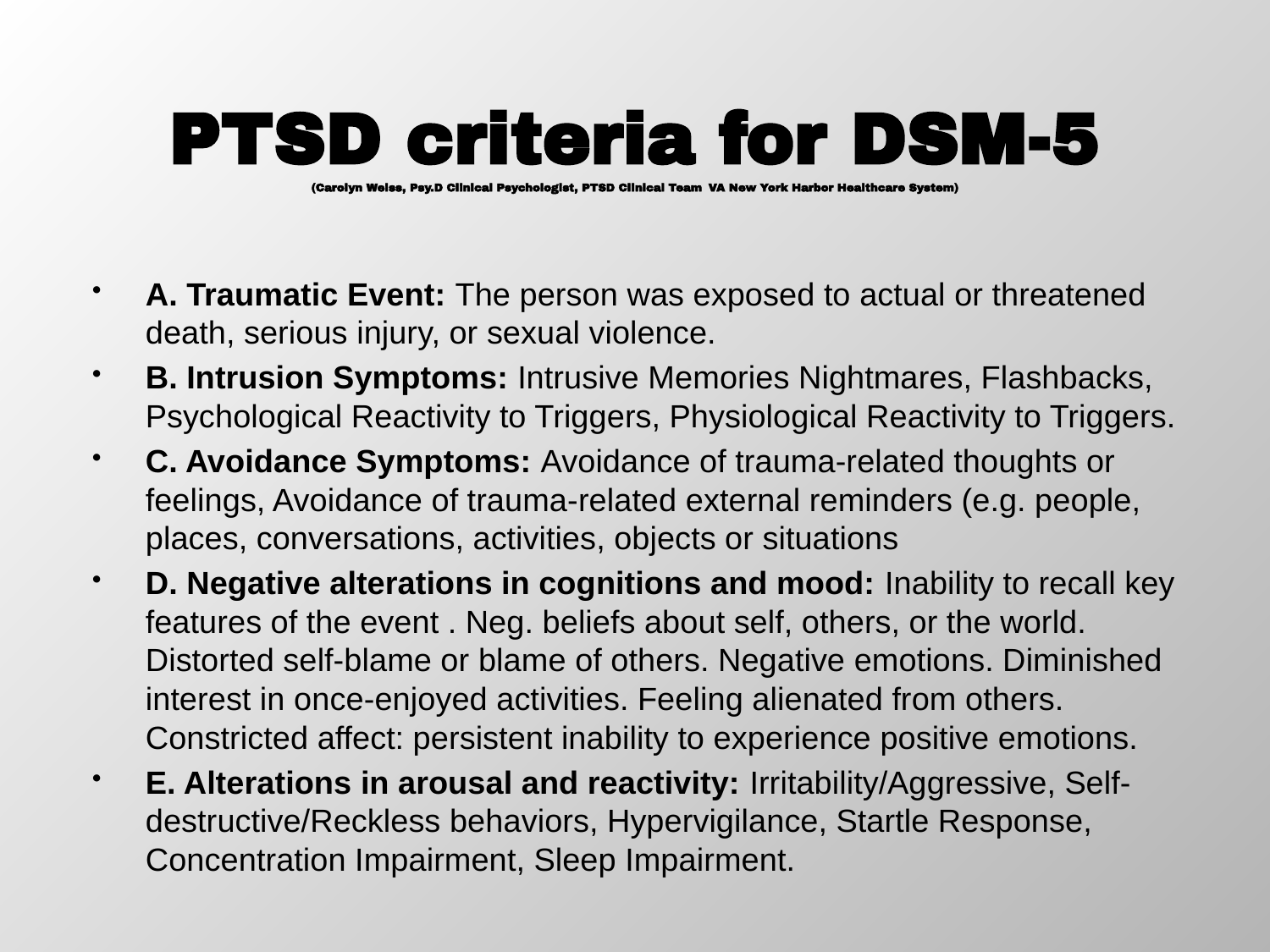

# PTSD criteria for DSM-5 (Carolyn Weiss, Psy.D Clinical Psychologist, PTSD Clinical Team VA New York Harbor Healthcare System)

A. Traumatic Event: The person was exposed to actual or threatened death, serious injury, or sexual violence.
B. Intrusion Symptoms: Intrusive Memories Nightmares, Flashbacks, Psychological Reactivity to Triggers, Physiological Reactivity to Triggers.
C. Avoidance Symptoms: Avoidance of trauma-related thoughts or feelings, Avoidance of trauma-related external reminders (e.g. people, places, conversations, activities, objects or situations
D. Negative alterations in cognitions and mood: Inability to recall key features of the event . Neg. beliefs about self, others, or the world. Distorted self-blame or blame of others. Negative emotions. Diminished interest in once-enjoyed activities. Feeling alienated from others. Constricted affect: persistent inability to experience positive emotions.
E. Alterations in arousal and reactivity: Irritability/Aggressive, Self-destructive/Reckless behaviors, Hypervigilance, Startle Response, Concentration Impairment, Sleep Impairment.